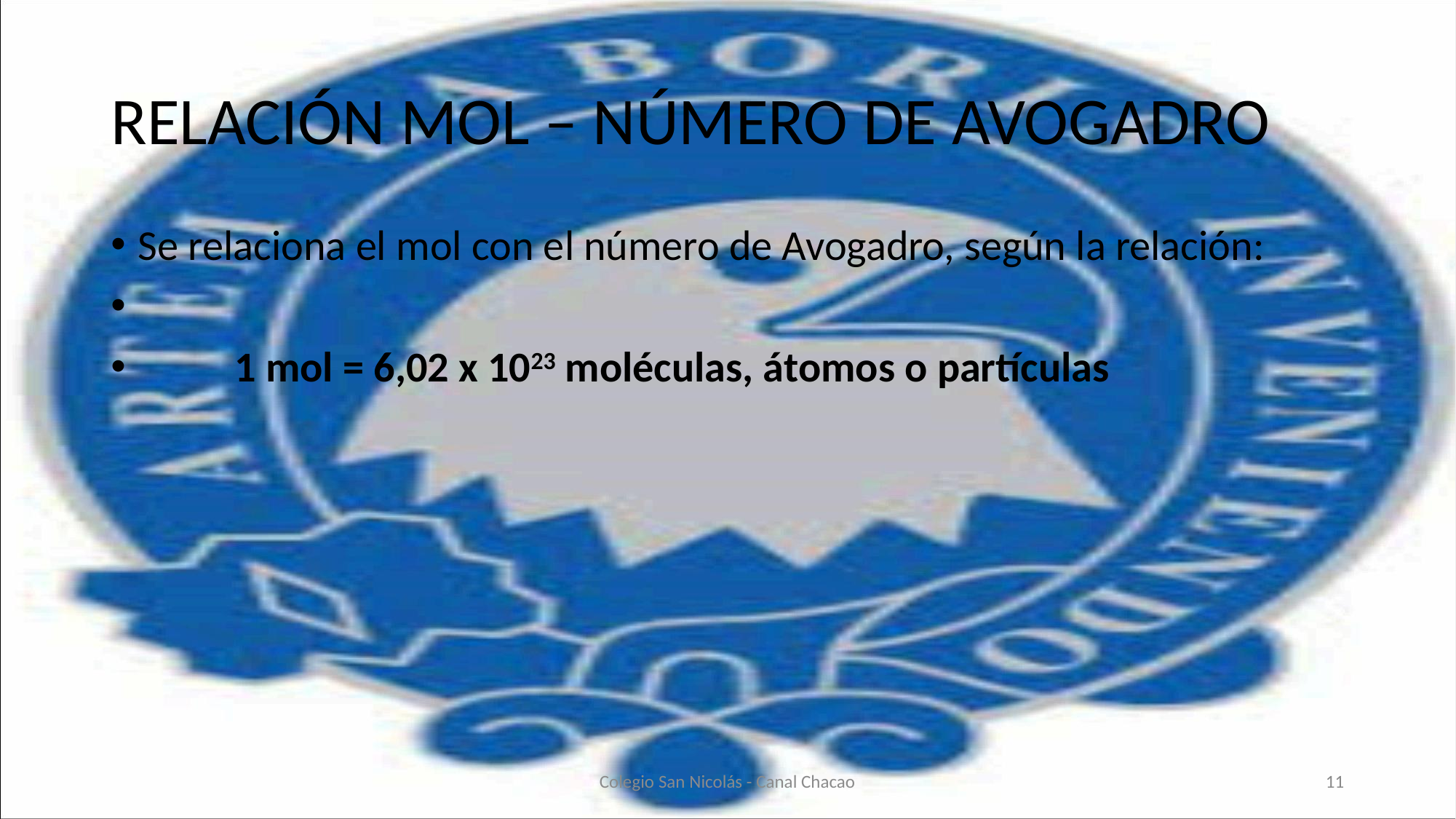

# RELACIÓN MOL – NÚMERO DE AVOGADRO
Se relaciona el mol con el número de Avogadro, según la relación:

          1 mol = 6,02 x 1023 moléculas, átomos o partículas
Colegio San Nicolás - Canal Chacao
11